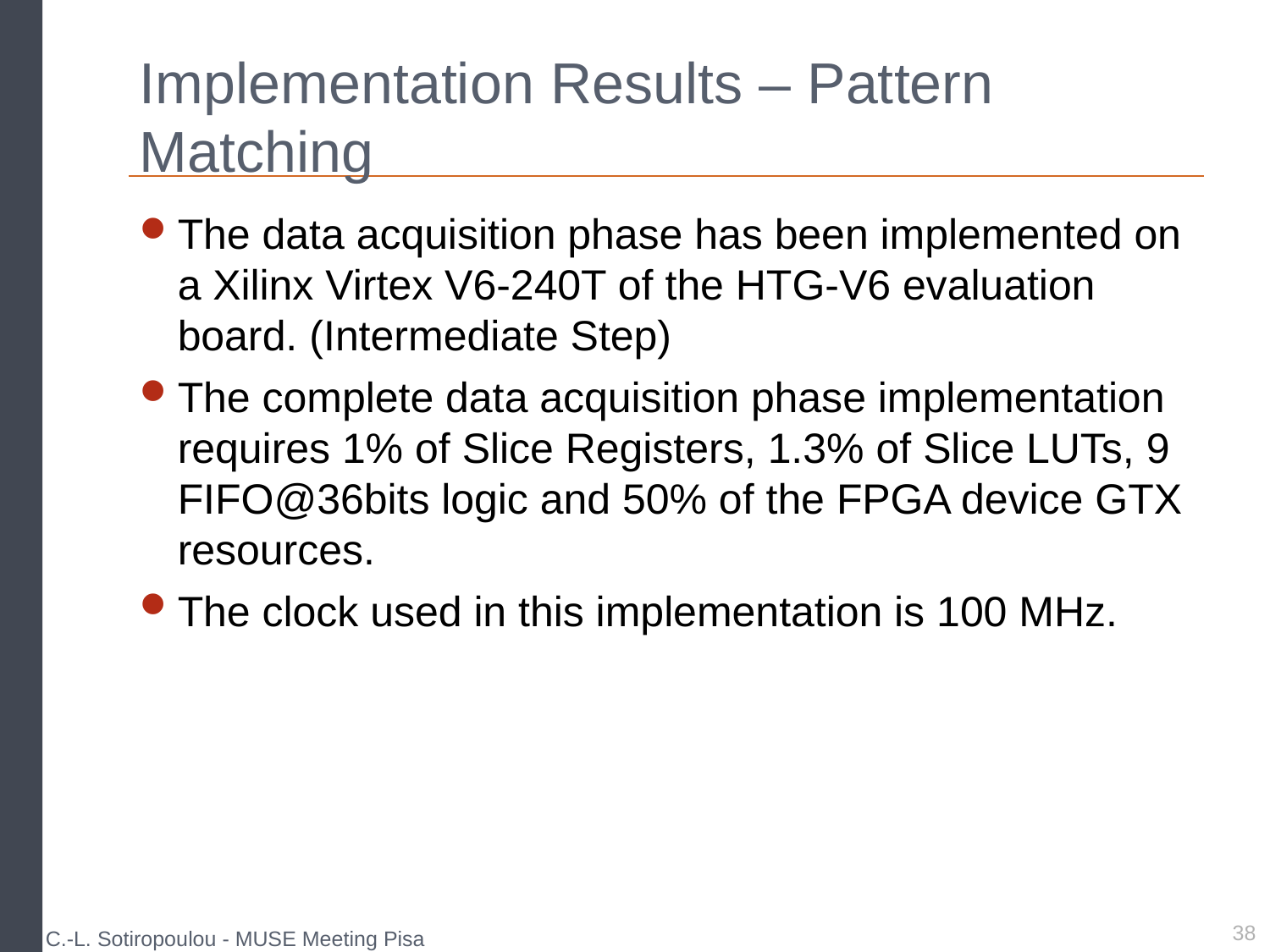

# Implementation Results – Pattern Matching
The data acquisition phase has been implemented on a Xilinx Virtex V6-240T of the HTG-V6 evaluation board. (Intermediate Step)
The complete data acquisition phase implementation requires 1% of Slice Registers, 1.3% of Slice LUTs, 9 FIFO@36bits logic and 50% of the FPGA device GTX resources.
The clock used in this implementation is 100 MHz.

C.-L. Sotiropoulou - MUSE Meeting Pisa
38